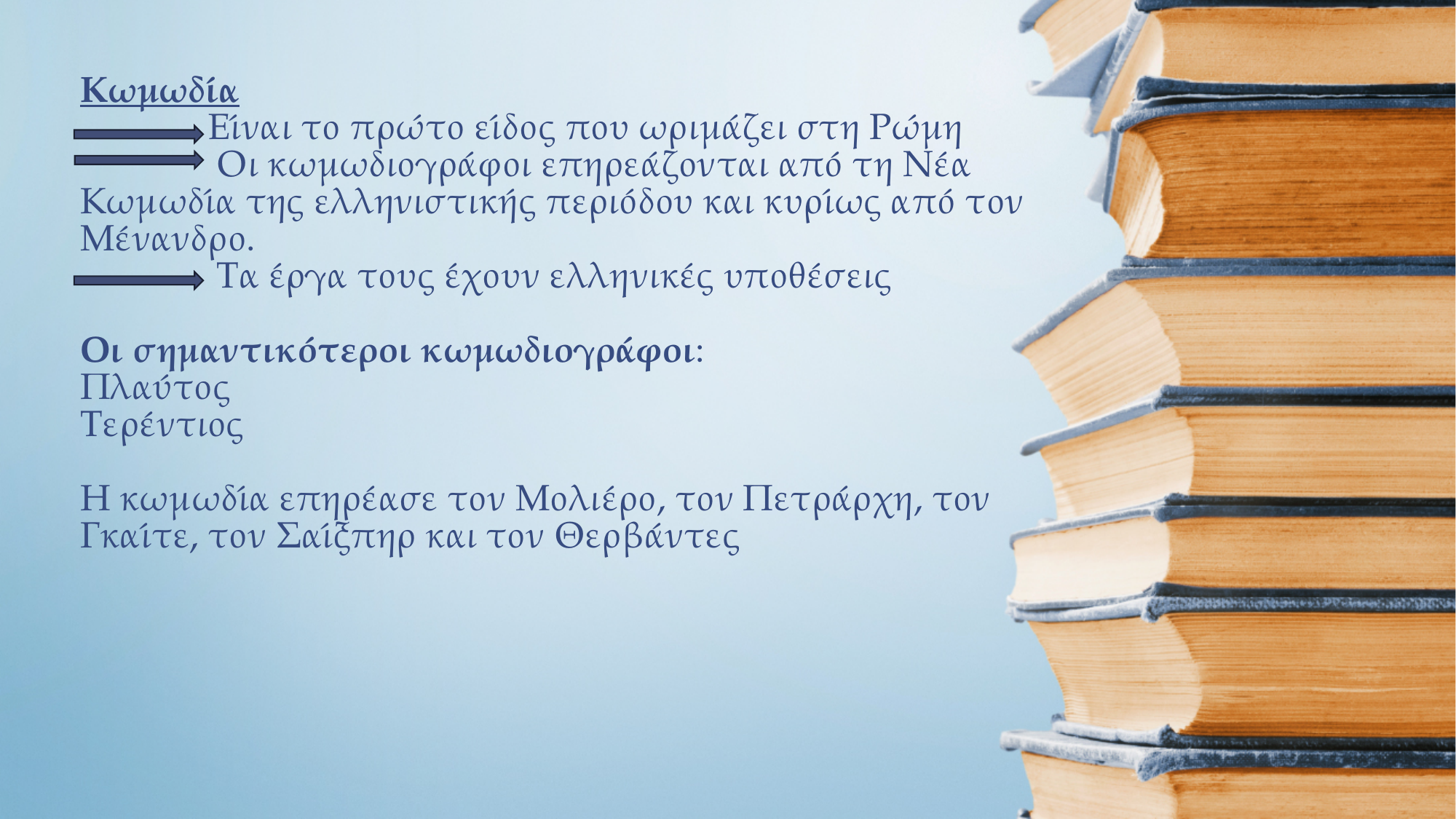

# Κωμωδία Είναι το πρώτο είδος που ωριμάζει στη Ρώμη Οι κωμωδιογράφοι επηρεάζονται από τη Νέα Κωμωδία της ελληνιστικής περιόδου και κυρίως από τον Μένανδρο. Τα έργα τους έχουν ελληνικές υποθέσεις Οι σημαντικότεροι κωμωδιογράφοι: Πλαύτος Τερέντιος Η κωμωδία επηρέασε τον Μολιέρο, τον Πετράρχη, τον Γκαίτε, τον Σαίξπηρ και τον Θερβάντες